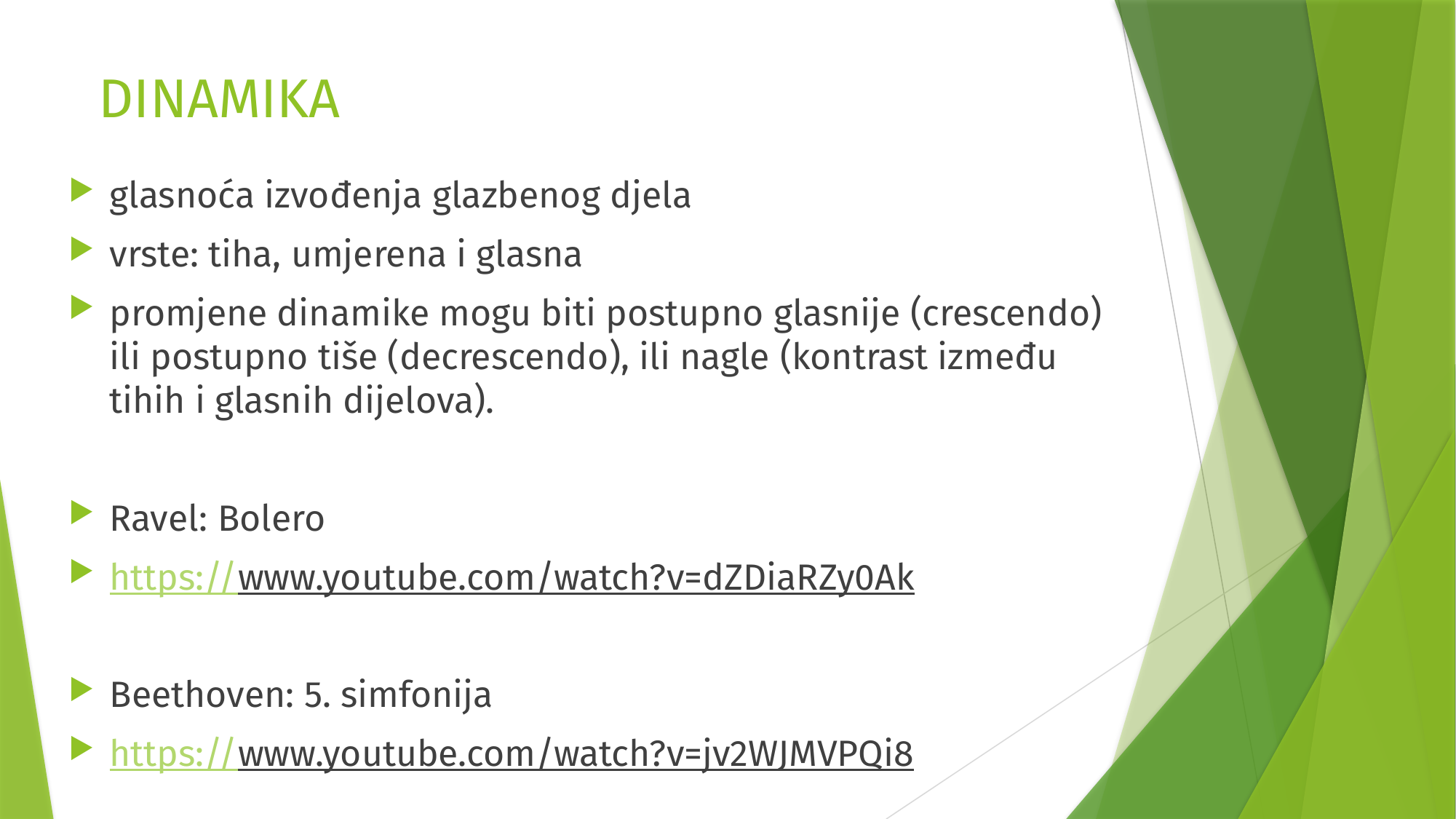

# DINAMIKA
glasnoća izvođenja glazbenog djela
vrste: tiha, umjerena i glasna
promjene dinamike mogu biti postupno glasnije (crescendo) ili postupno tiše (decrescendo), ili nagle (kontrast između tihih i glasnih dijelova).

Ravel: Bolero
https://www.youtube.com/watch?v=dZDiaRZy0Ak

Beethoven: 5. simfonija
https://www.youtube.com/watch?v=jv2WJMVPQi8